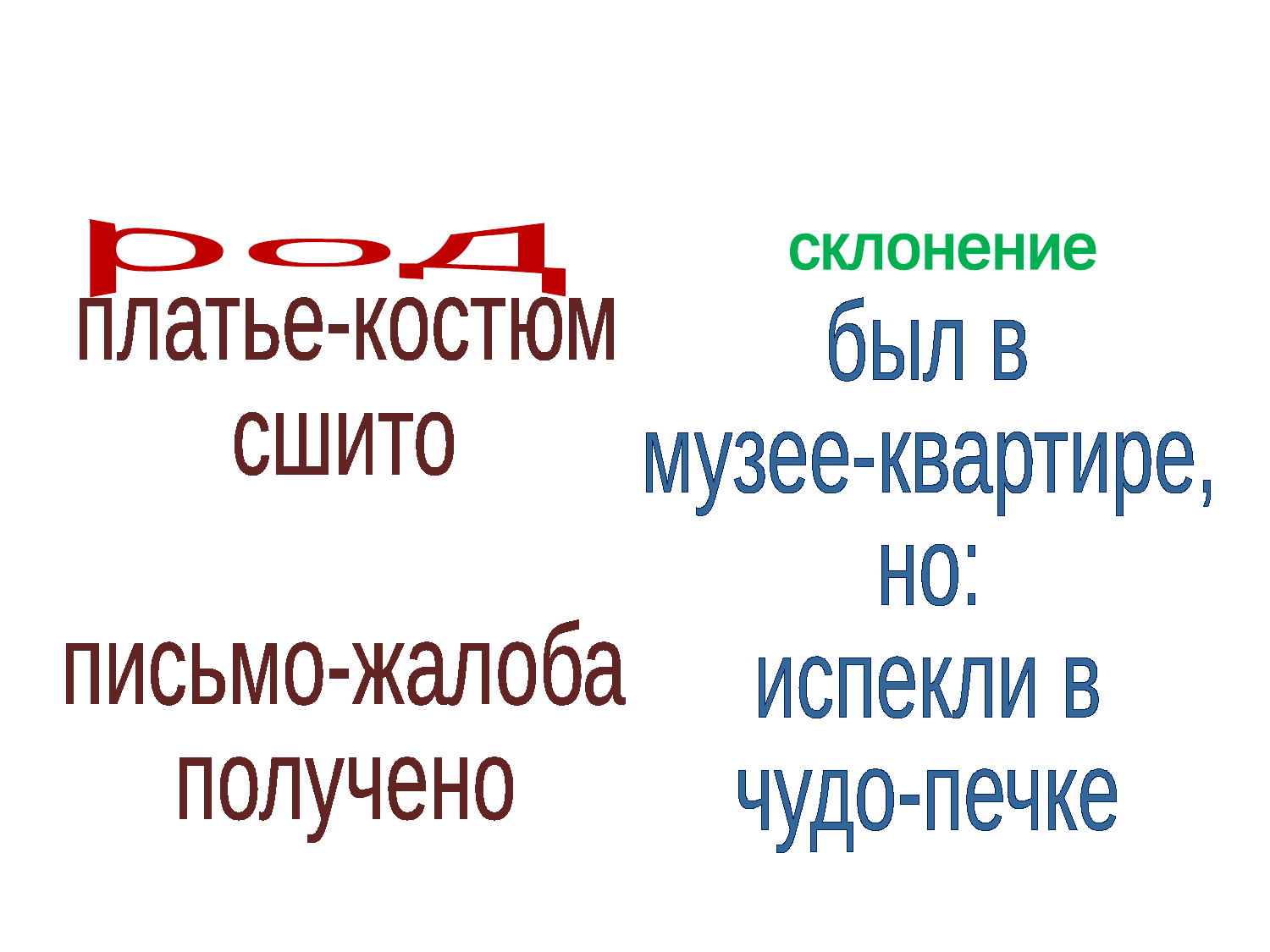

#
нормы употребления
сложных слов
склонение

род
платье-костюм
сшито

письмо-жалоба
получено
был в
музее-квартире,
но:
испекли в
чудо-печке